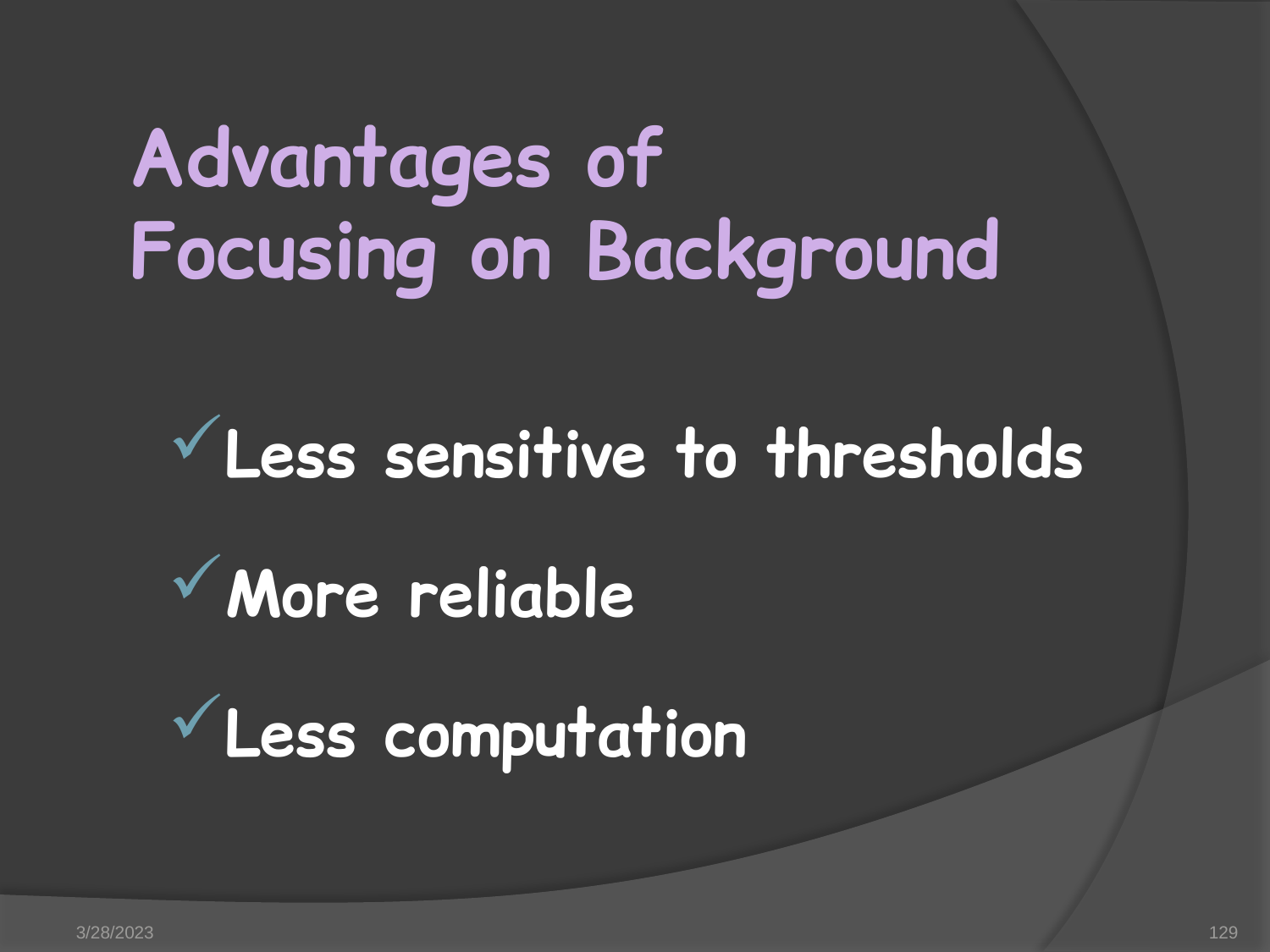

# Advantages of Focusing on Background
Less sensitive to thresholds
More reliable
Less computation
3/28/2023
129